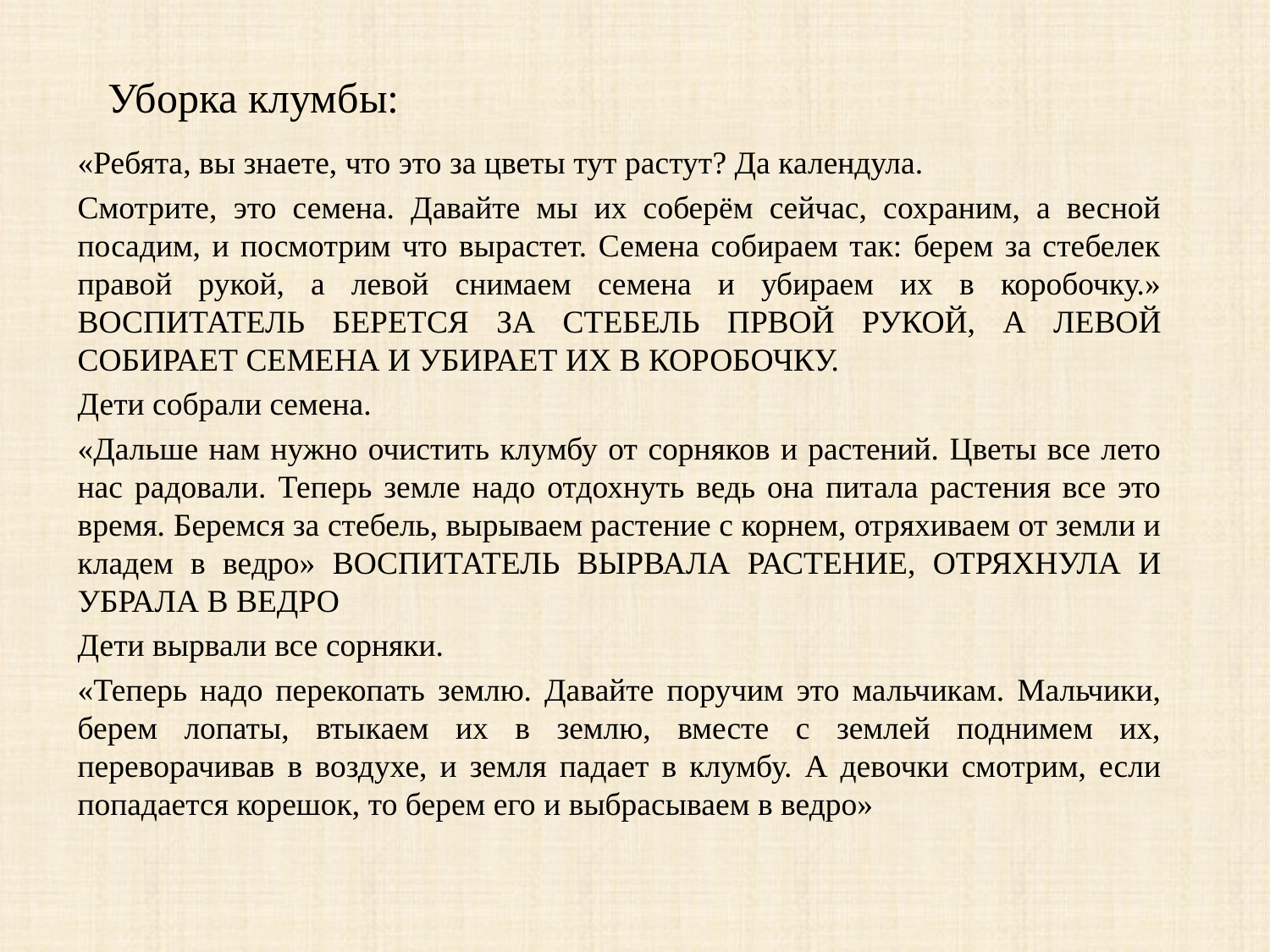

# Уборка клумбы:
«Ребята, вы знаете, что это за цветы тут растут? Да календула.
Смотрите, это семена. Давайте мы их соберём сейчас, сохраним, а весной посадим, и посмотрим что вырастет. Семена собираем так: берем за стебелек правой рукой, а левой снимаем семена и убираем их в коробочку.» ВОСПИТАТЕЛЬ БЕРЕТСЯ ЗА СТЕБЕЛЬ ПРВОЙ РУКОЙ, А ЛЕВОЙ СОБИРАЕТ СЕМЕНА И УБИРАЕТ ИХ В КОРОБОЧКУ.
Дети собрали семена.
«Дальше нам нужно очистить клумбу от сорняков и растений. Цветы все лето нас радовали. Теперь земле надо отдохнуть ведь она питала растения все это время. Беремся за стебель, вырываем растение с корнем, отряхиваем от земли и кладем в ведро» ВОСПИТАТЕЛЬ ВЫРВАЛА РАСТЕНИЕ, ОТРЯХНУЛА И УБРАЛА В ВЕДРО
Дети вырвали все сорняки.
«Теперь надо перекопать землю. Давайте поручим это мальчикам. Мальчики, берем лопаты, втыкаем их в землю, вместе с землей поднимем их, переворачивав в воздухе, и земля падает в клумбу. А девочки смотрим, если попадается корешок, то берем его и выбрасываем в ведро»